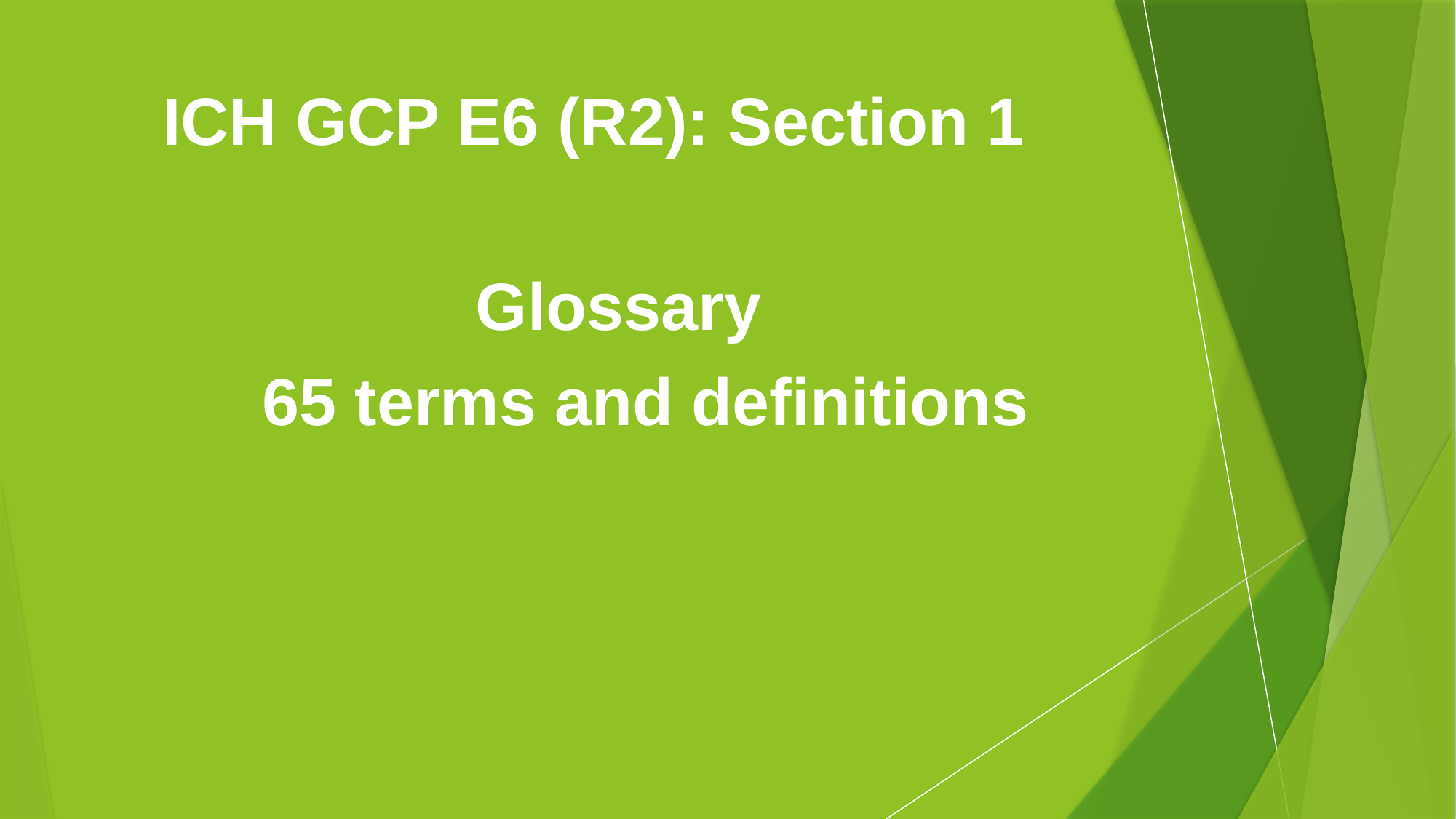

# ICH GCP E6 (R2): Section 1
Glossary
65 terms and definitions